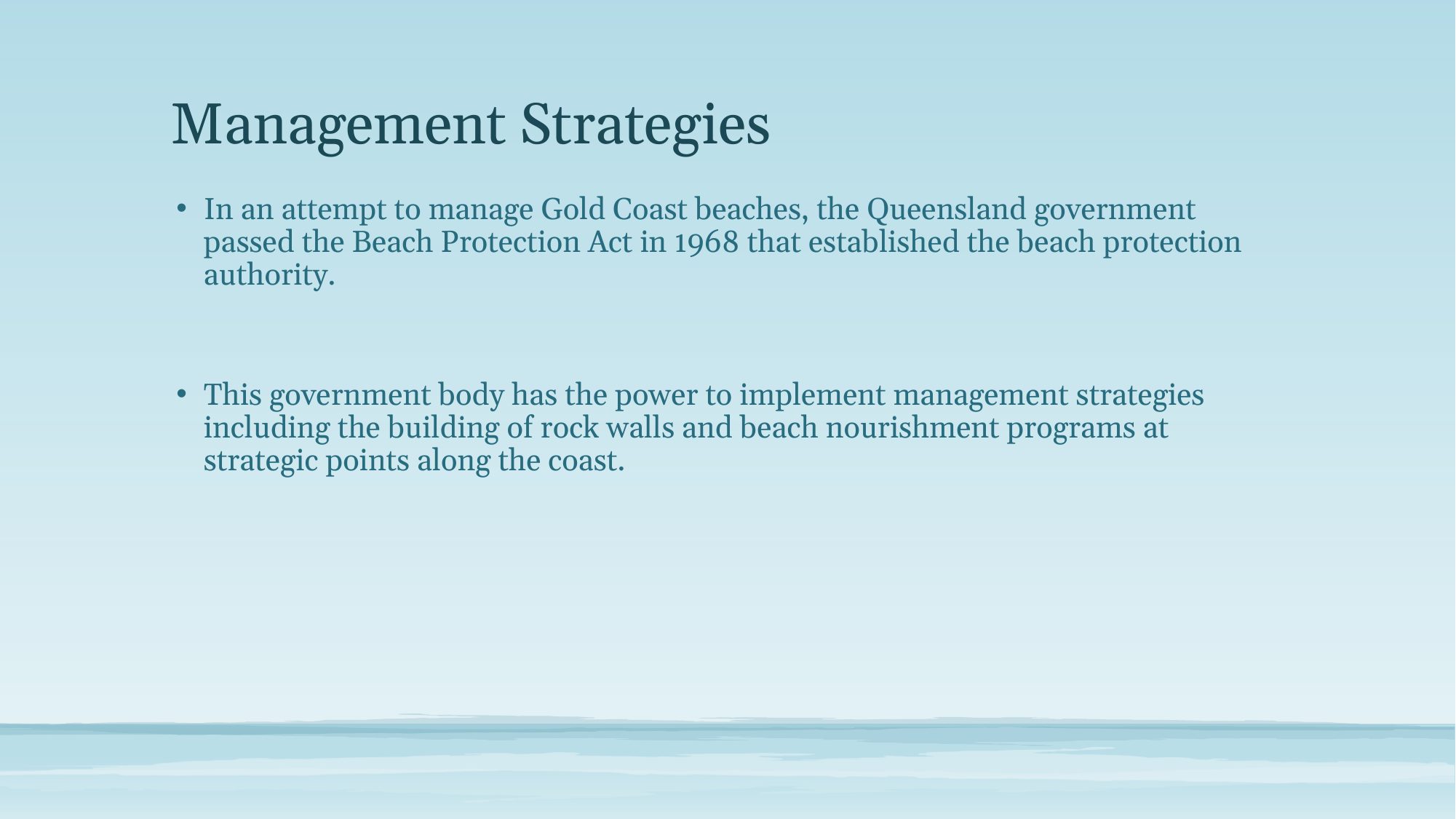

# Management Strategies
In an attempt to manage Gold Coast beaches, the Queensland government passed the Beach Protection Act in 1968 that established the beach protection authority.

This government body has the power to implement management strategies including the building of rock walls and beach nourishment programs at strategic points along the coast.